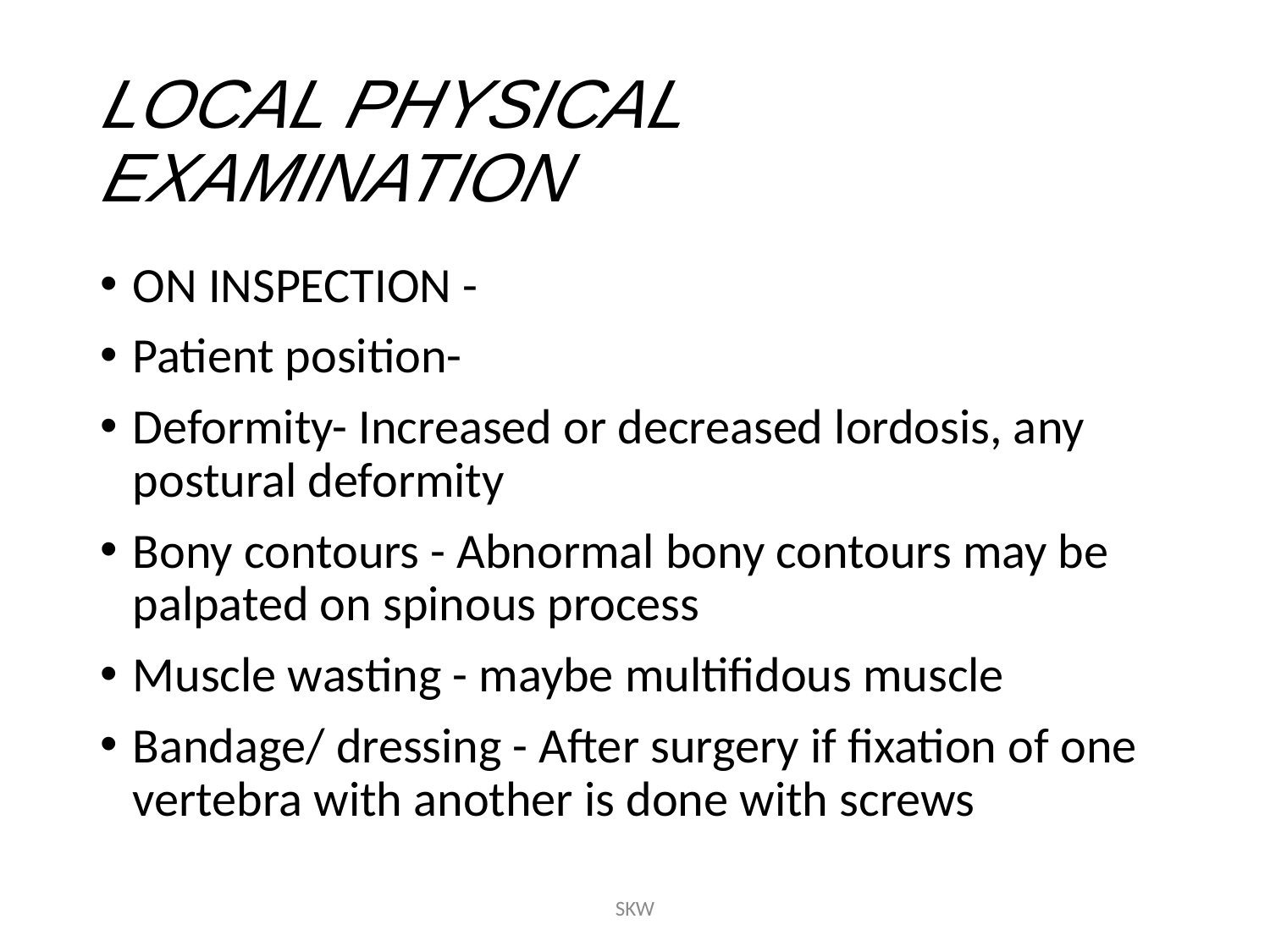

# LOCAL PHYSICAL EXAMINATION
ON INSPECTION -
Patient position-
Deformity- Increased or decreased lordosis, any postural deformity
Bony contours - Abnormal bony contours may be palpated on spinous process
Muscle wasting - maybe multifidous muscle
Bandage/ dressing - After surgery if fixation of one vertebra with another is done with screws
SKW
19